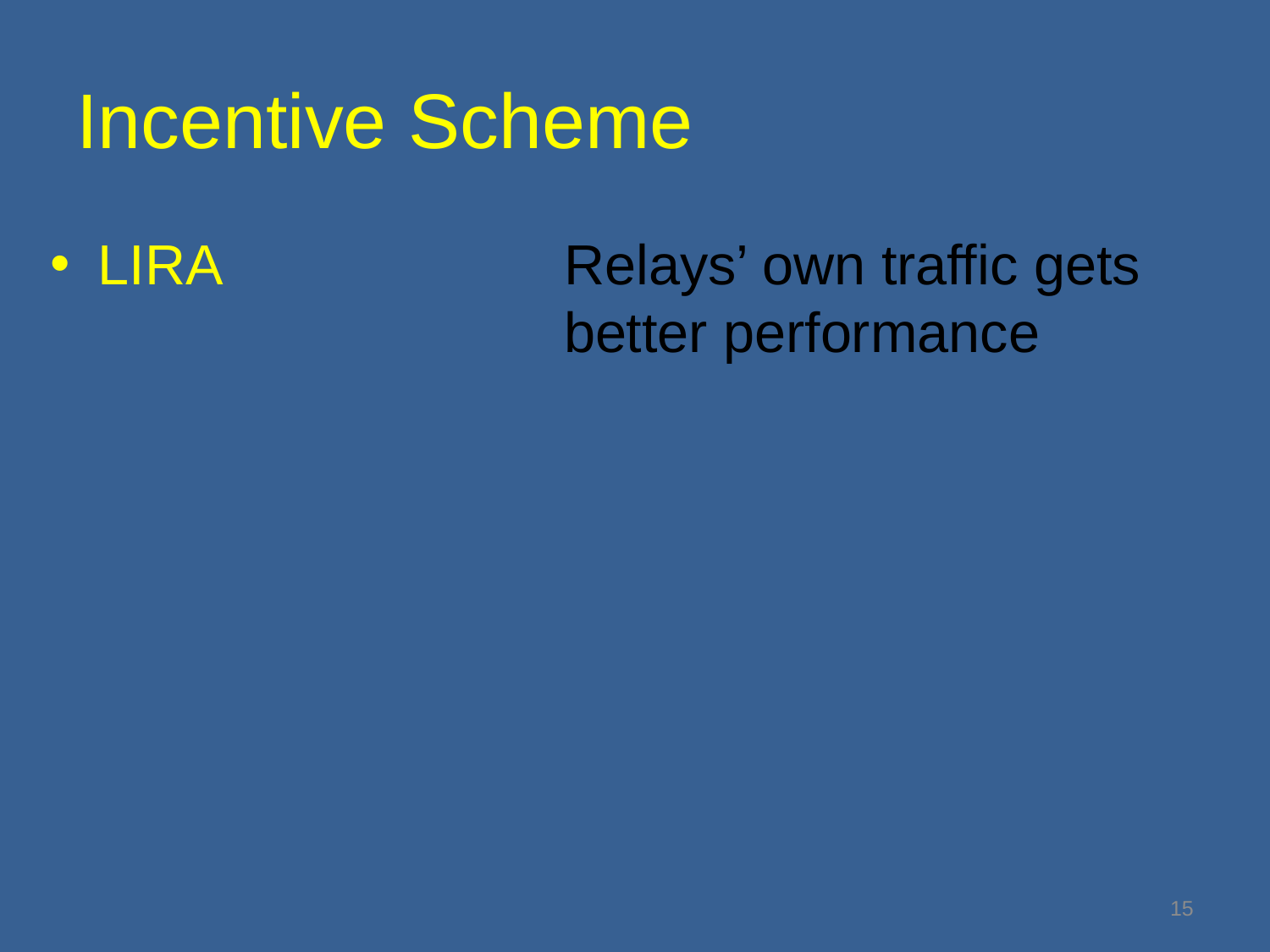

# Incentive Scheme
LIRA
Relays’ own traffic gets better performance

15